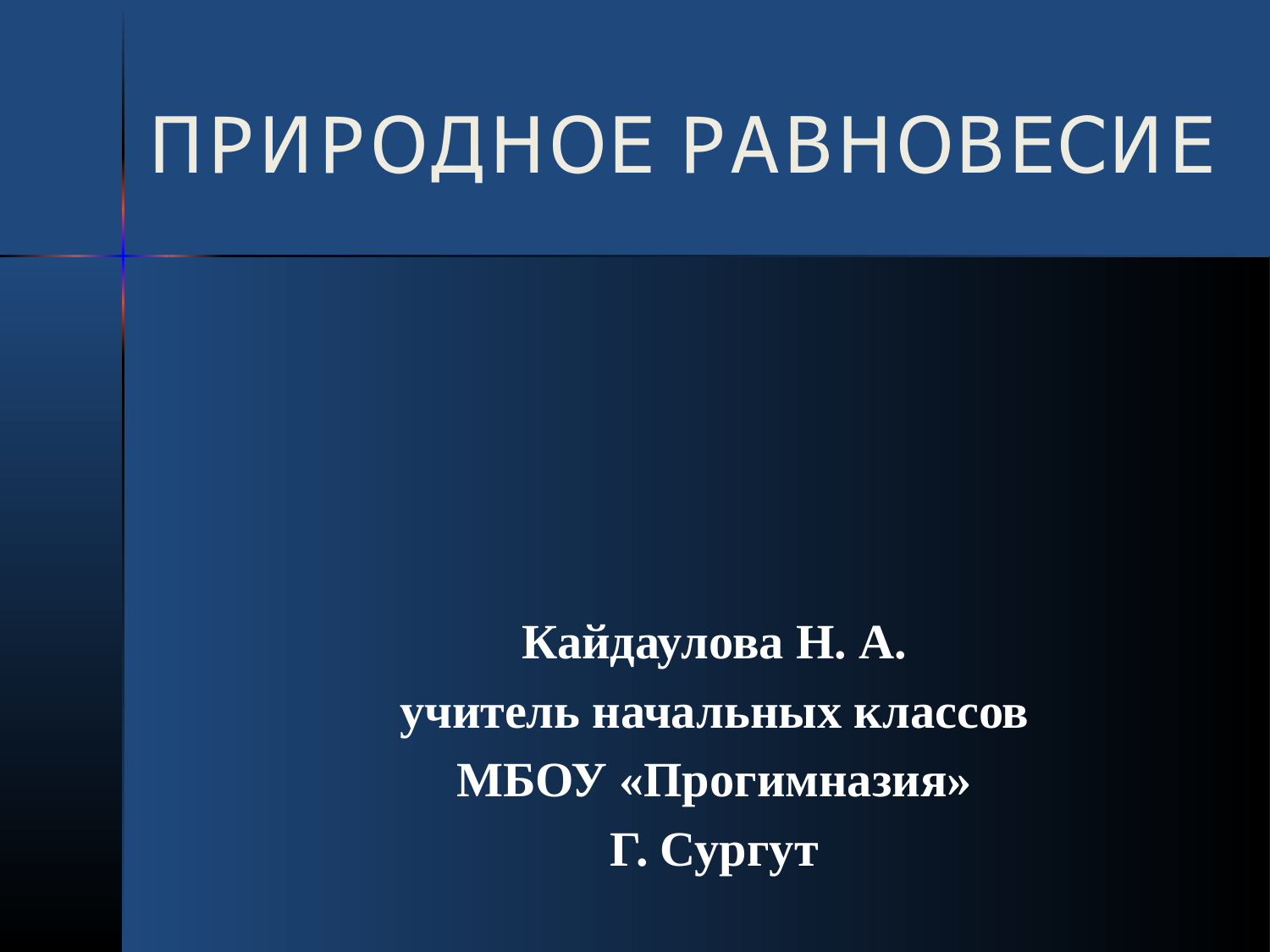

# ПРИРОДНОЕ РАВНОВЕСИЕ
Кайдаулова Н. А.
учитель начальных классов
МБОУ «Прогимназия»
Г. Сургут